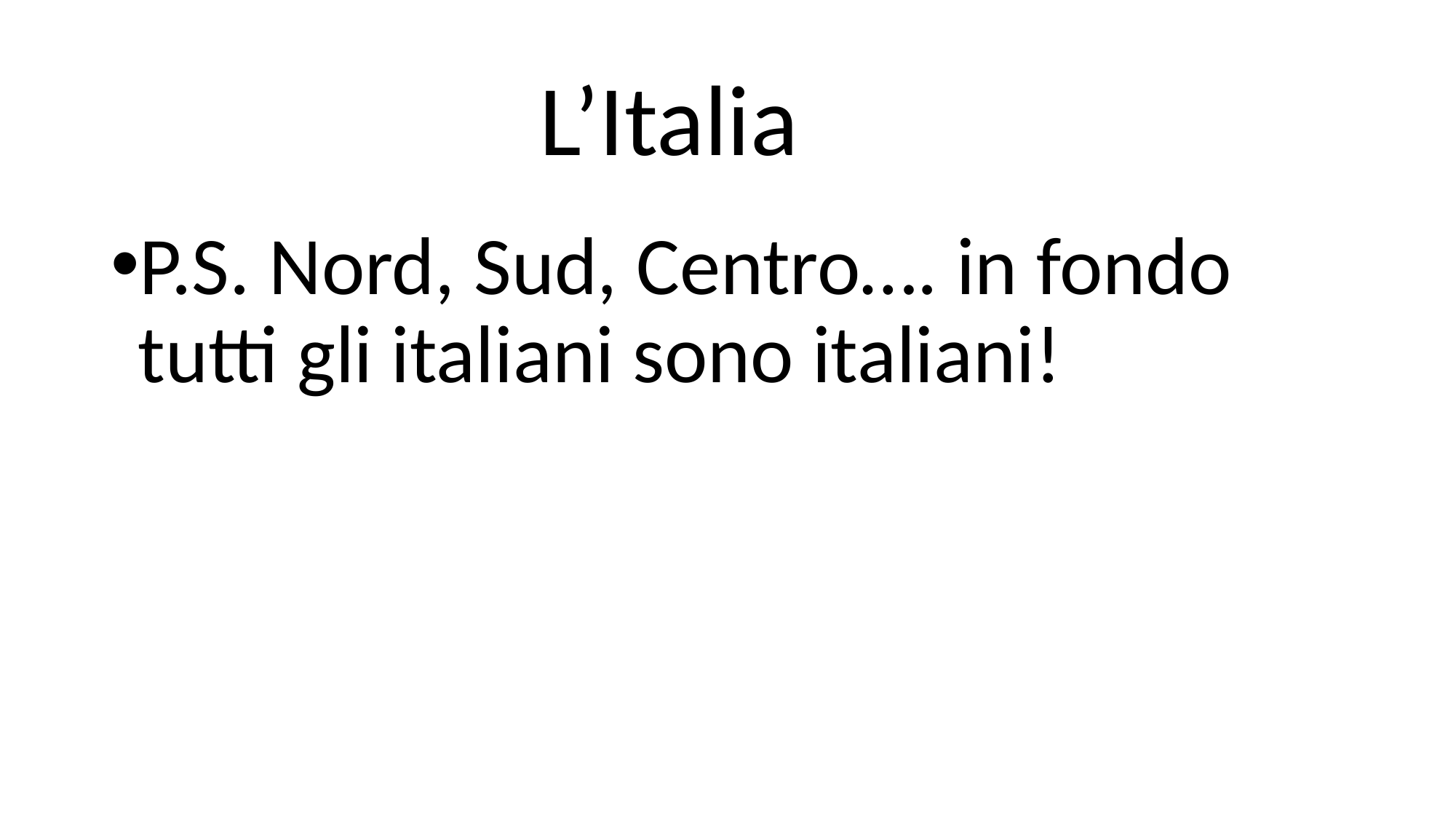

# L’Italia
P.S. Nord, Sud, Centro…. in fondo tutti gli italiani sono italiani!